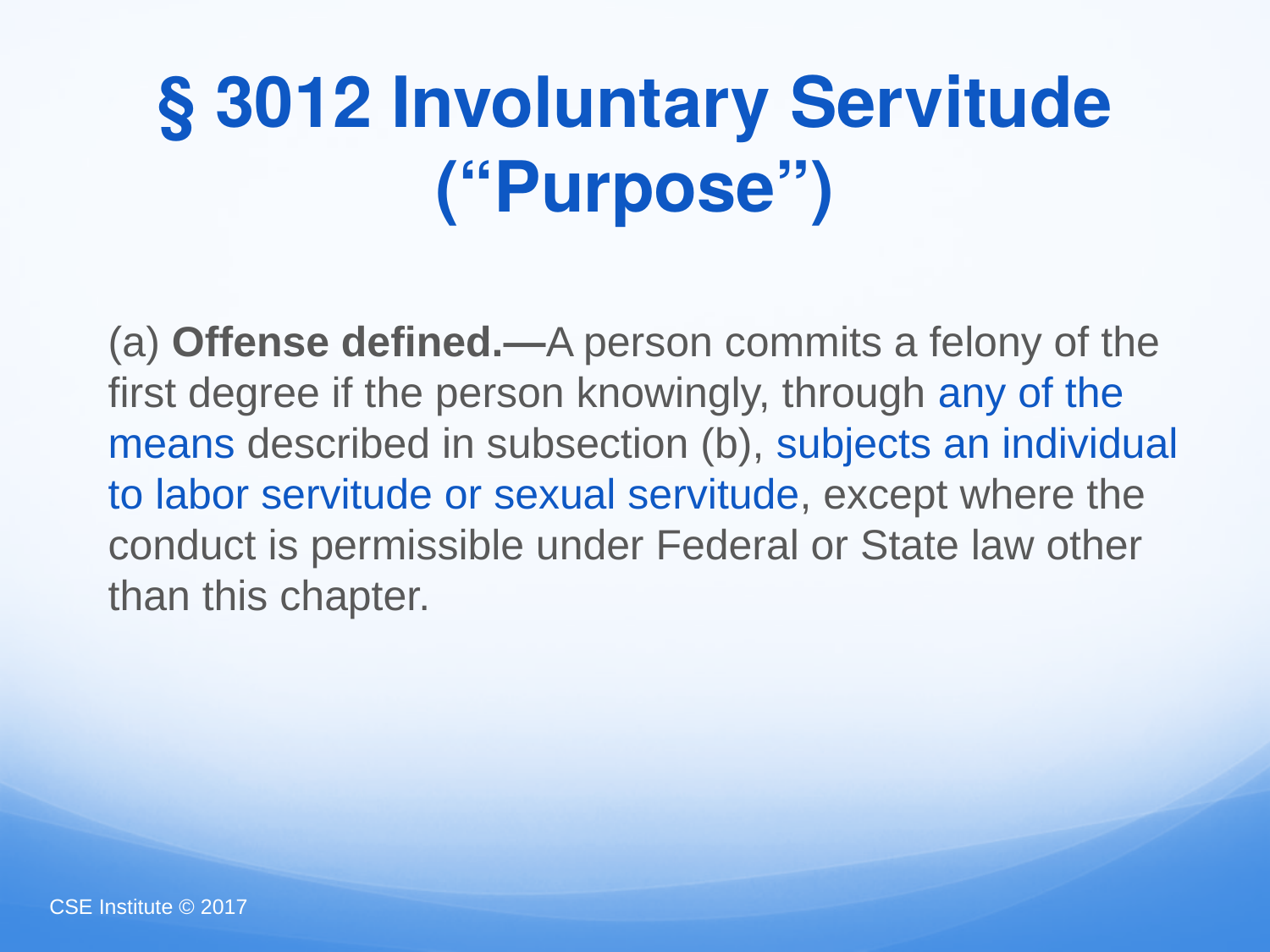

# § 3012 Involuntary Servitude (“Purpose”)

(a) Offense defined.—A person commits a felony of the first degree if the person knowingly, through any of the means described in subsection (b), subjects an individual to labor servitude or sexual servitude, except where the conduct is permissible under Federal or State law other than this chapter.

CSE Institute © 2017